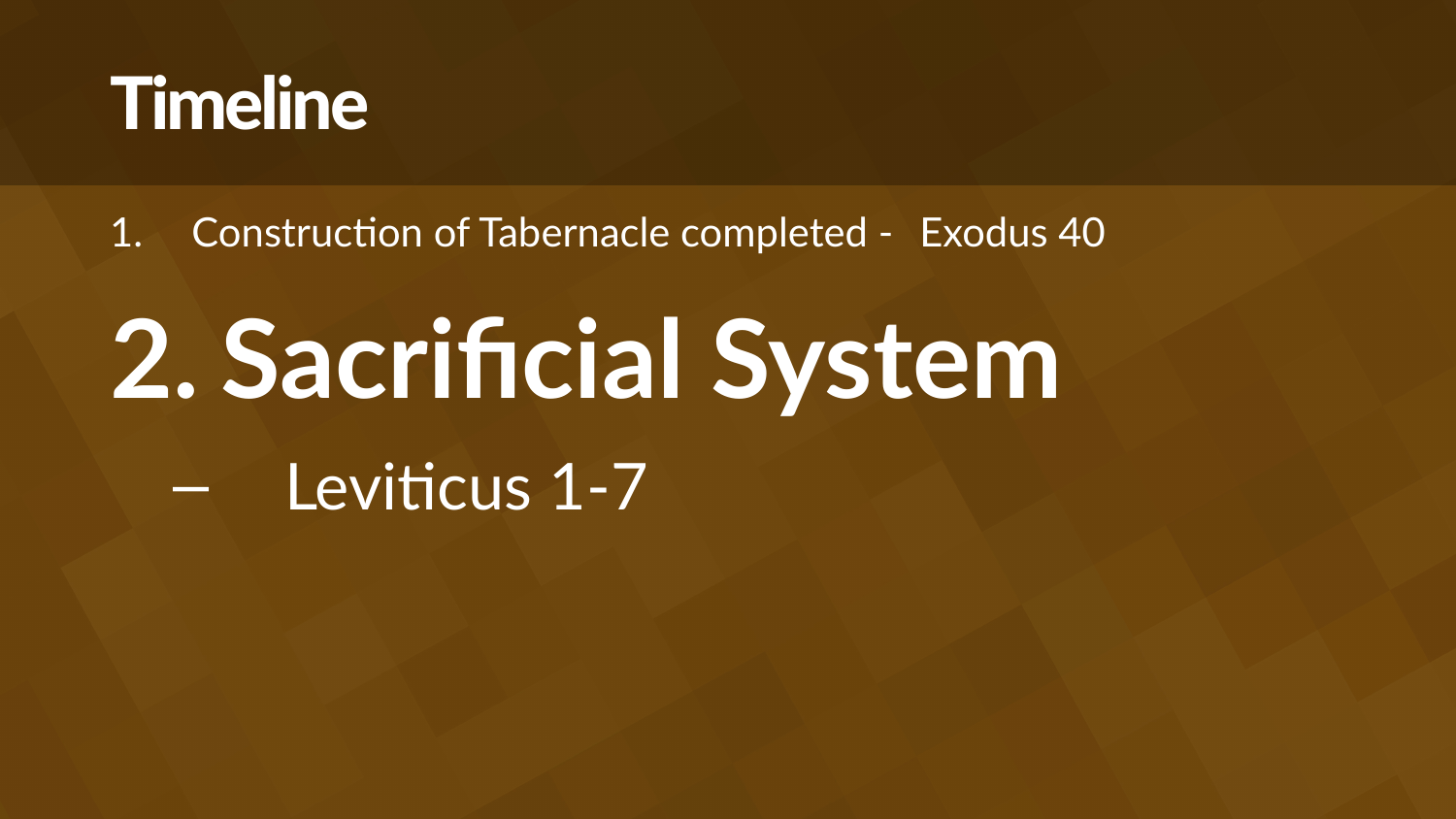

# Timeline
Construction of Tabernacle completed -	Exodus 40
Sacrificial System
Leviticus 1-7